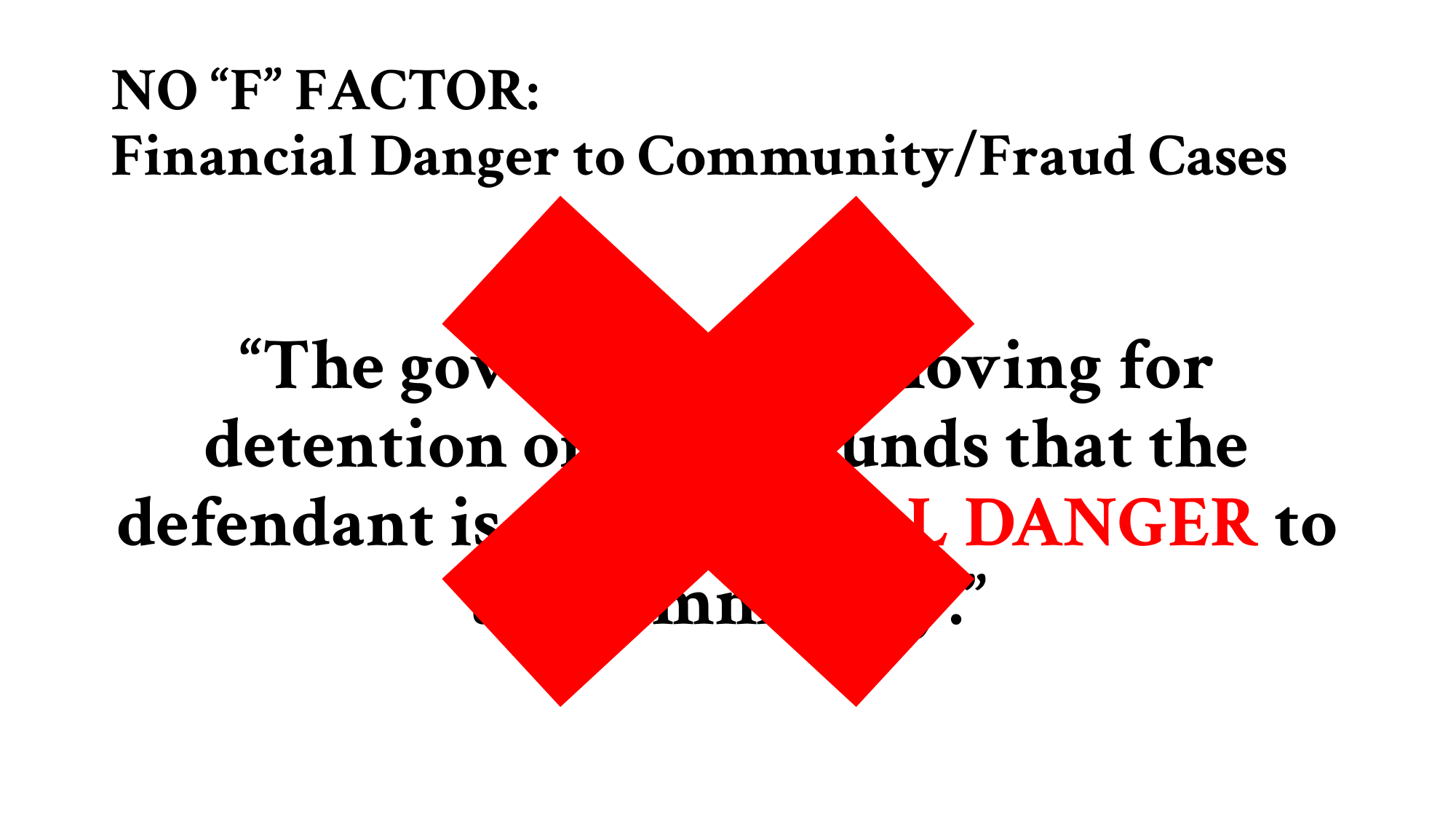

# NO “F” FACTOR: Financial Danger to Community/Fraud Cases

“The government is moving for detention on the grounds that the defendant is a FINANCIAL DANGER to the community.”